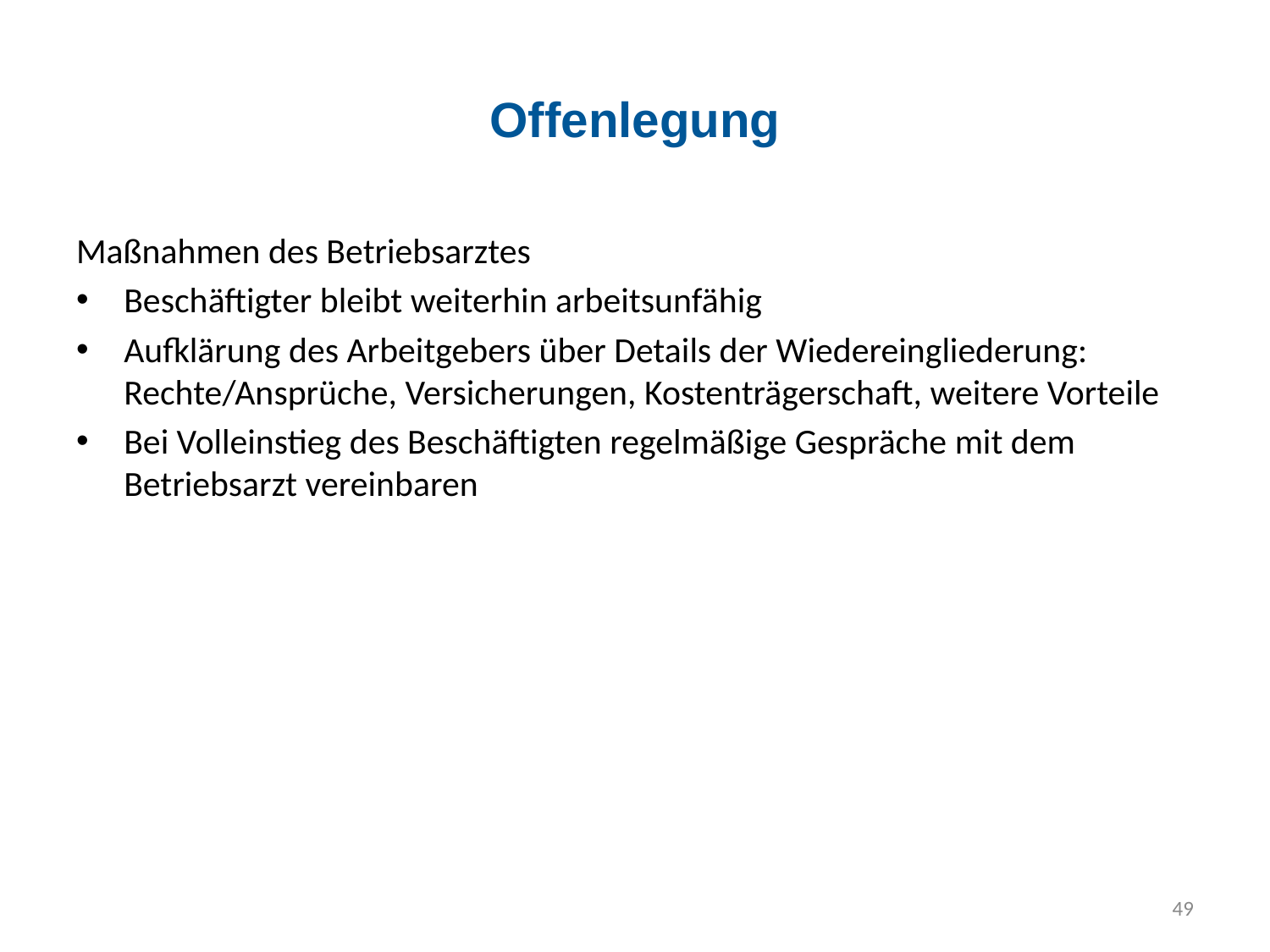

# Offenlegung
Maßnahmen des Betriebsarztes
Beschäftigter bleibt weiterhin arbeitsunfähig
Aufklärung des Arbeitgebers über Details der Wiedereingliederung: Rechte/Ansprüche, Versicherungen, Kostenträgerschaft, weitere Vorteile
Bei Volleinstieg des Beschäftigten regelmäßige Gespräche mit dem Betriebsarzt vereinbaren

49